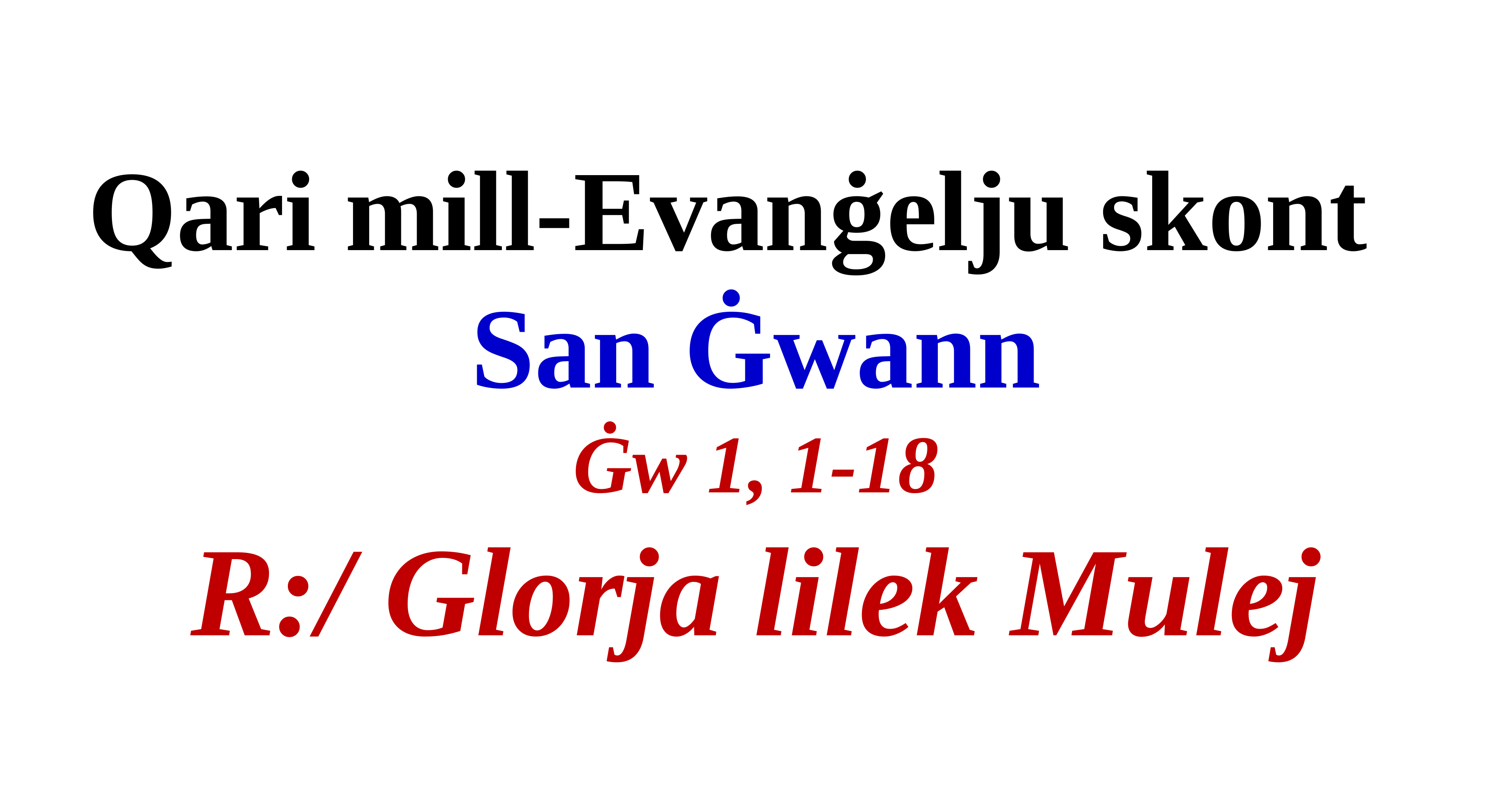

Qari mill-Evanġelju skont
San Ġwann
Ġw 1, 1-18
R:/ Glorja lilek Mulej